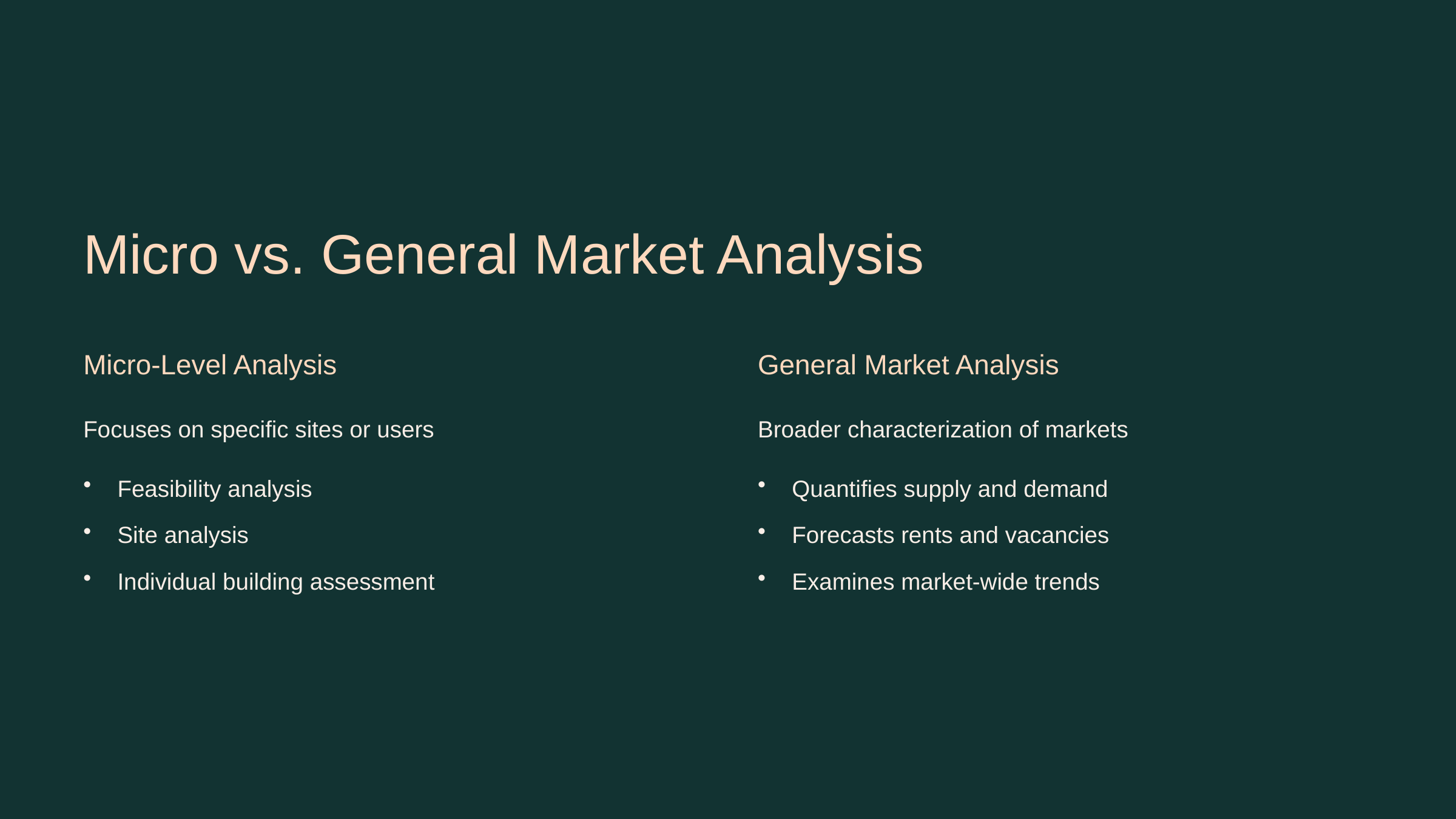

Micro vs. General Market Analysis
Micro-Level Analysis
General Market Analysis
Focuses on specific sites or users
Broader characterization of markets
Feasibility analysis
Quantifies supply and demand
Site analysis
Forecasts rents and vacancies
Individual building assessment
Examines market-wide trends